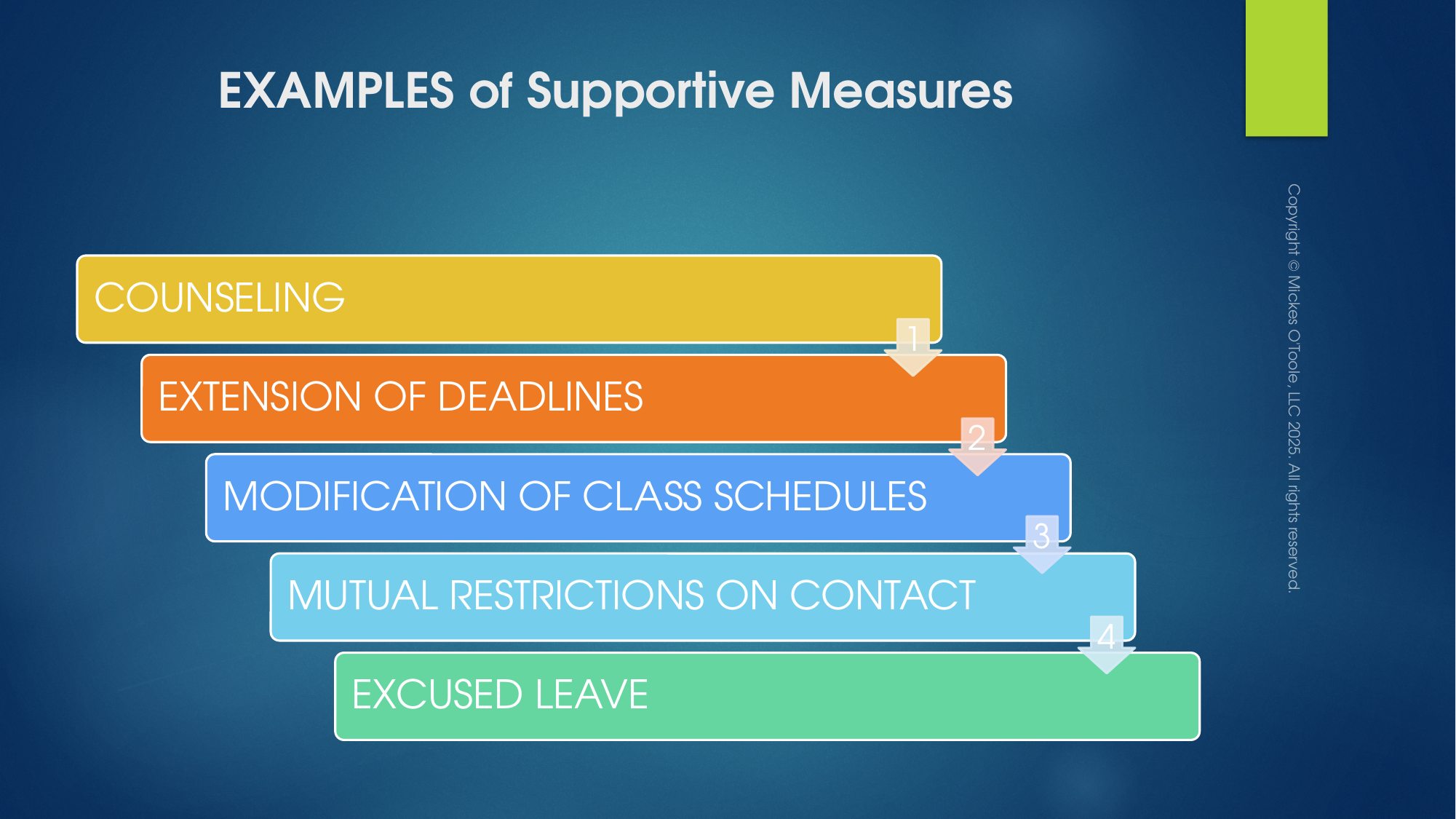

# EXAMPLES of Supportive Measures
Counseling
Extension of deadlines
Modification of class schedules
Mutual restrictions on contact
Excused leave
1
2
3
4
Copyright © Mickes O'Toole, LLC 2025. All rights reserved.